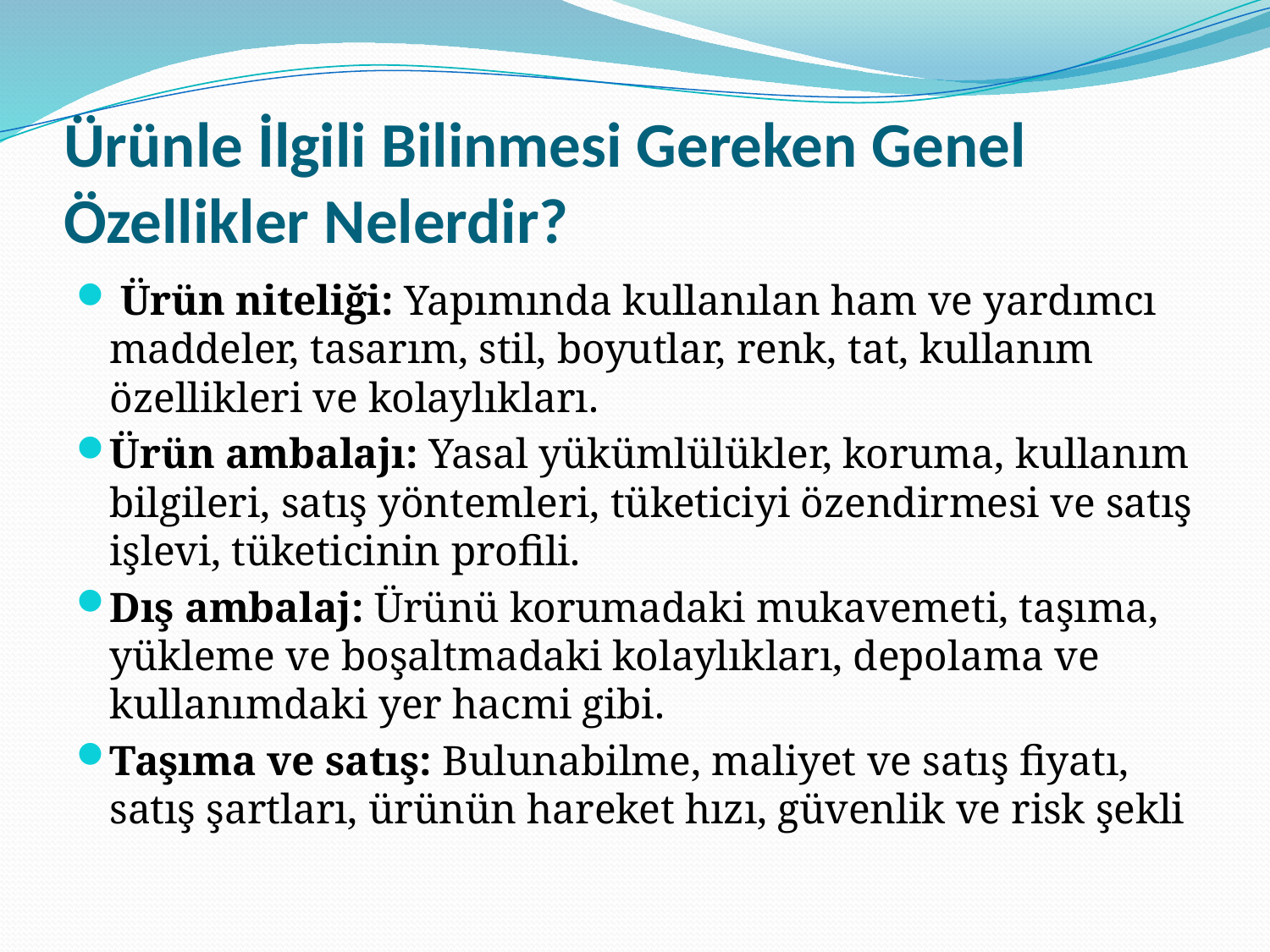

# Ürünle İlgili Bilinmesi Gereken Genel Özellikler Nelerdir?
 Ürün niteliği: Yapımında kullanılan ham ve yardımcı maddeler, tasarım, stil, boyutlar, renk, tat, kullanım özellikleri ve kolaylıkları.
Ürün ambalajı: Yasal yükümlülükler, koruma, kullanım bilgileri, satış yöntemleri, tüketiciyi özendirmesi ve satış işlevi, tüketicinin profili.
Dış ambalaj: Ürünü korumadaki mukavemeti, taşıma, yükleme ve boşaltmadaki kolaylıkları, depolama ve kullanımdaki yer hacmi gibi.
Taşıma ve satış: Bulunabilme, maliyet ve satış fiyatı, satış şartları, ürünün hareket hızı, güvenlik ve risk şekli